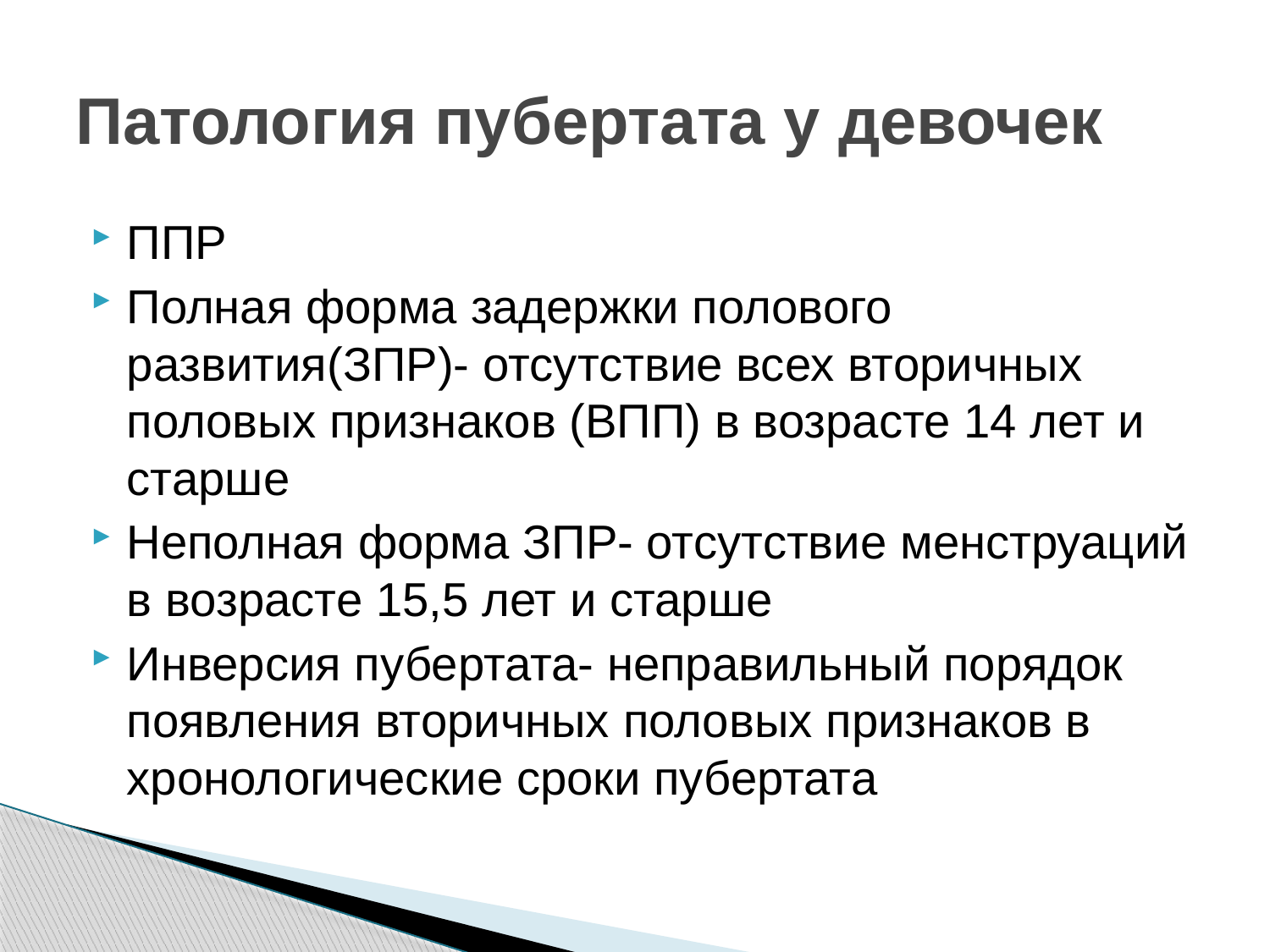

# Патология пубертата у девочек
ППР
Полная форма задержки полового развития(ЗПР)- отсутствие всех вторичных половых признаков (ВПП) в возрасте 14 лет и старше
Неполная форма ЗПР- отсутствие менструаций в возрасте 15,5 лет и старше
Инверсия пубертата- неправильный порядок появления вторичных половых признаков в хронологические сроки пубертата